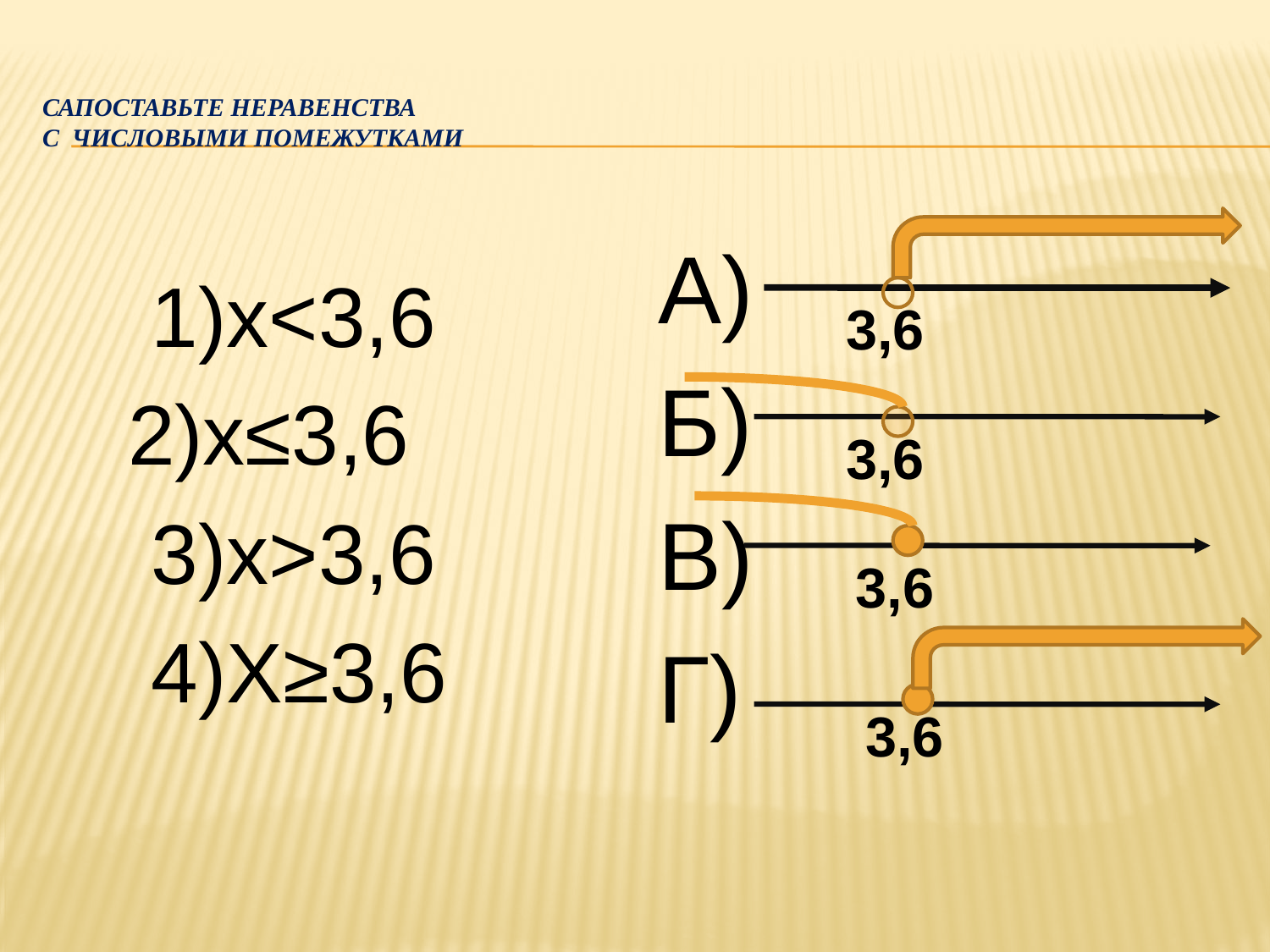

# Сапоставьте неравенства с  числовыми помежутками

А)
Б)
В)
Г)
    1)х<3,6
   2)х≤3,6
    3)х>3,6
    4)Х≥3,6

3,6

3,6

3,6

3,6